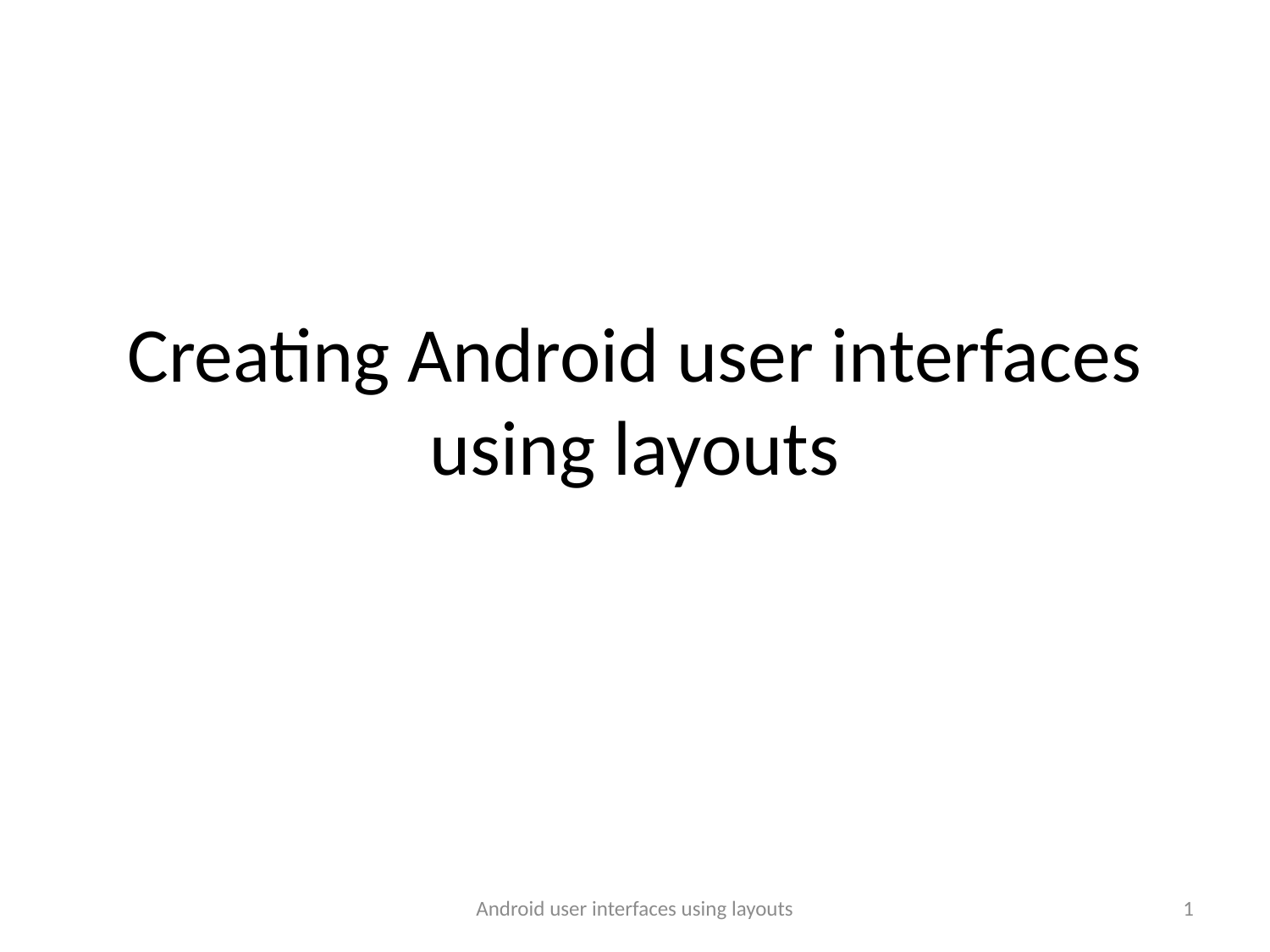

# Creating Android user interfaces using layouts

Android user interfaces using layouts
1